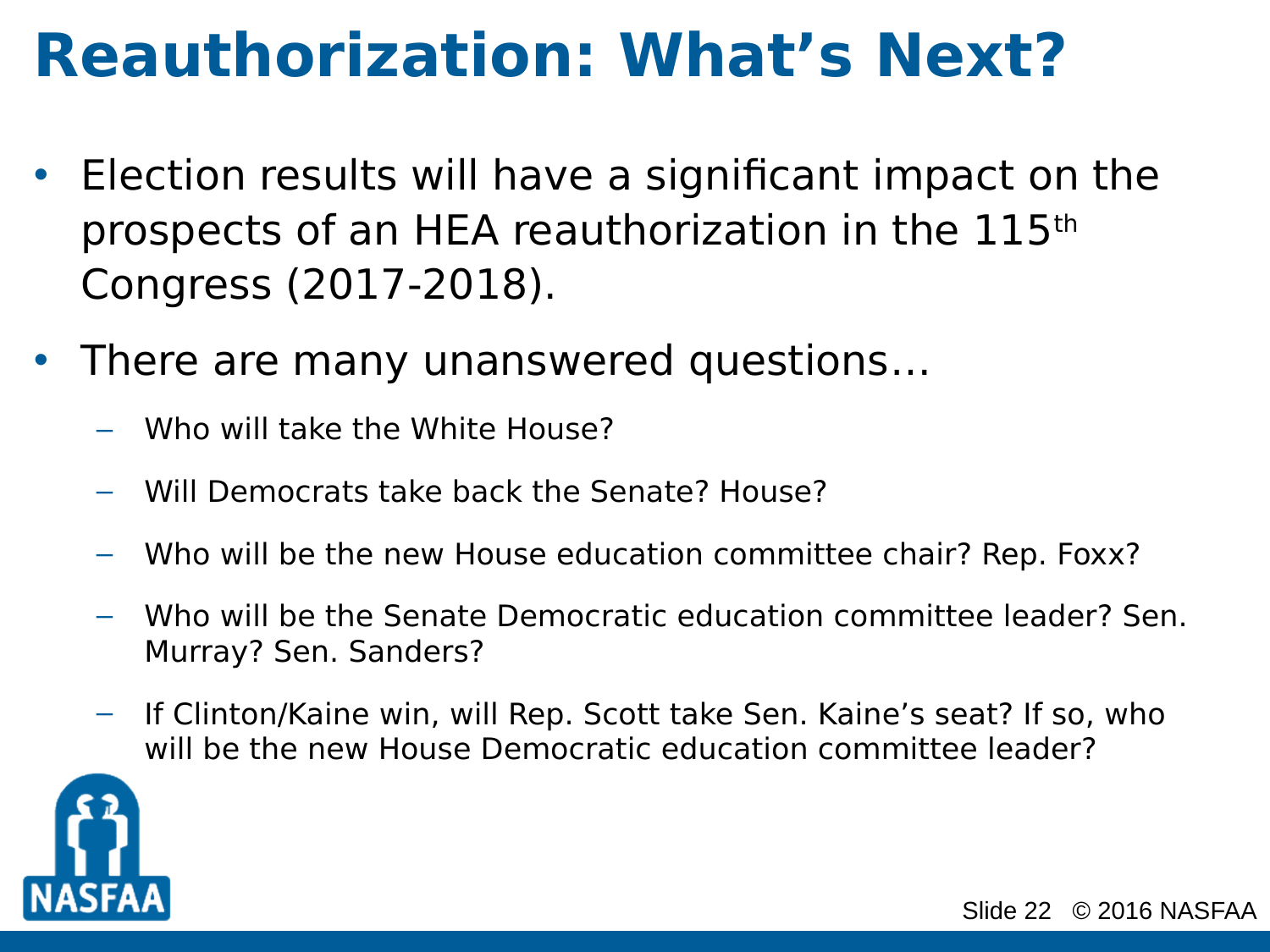

# Reauthorization: What’s Next?
Election results will have a significant impact on the prospects of an HEA reauthorization in the 115th Congress (2017-2018).
There are many unanswered questions…
Who will take the White House?
Will Democrats take back the Senate? House?
Who will be the new House education committee chair? Rep. Foxx?
Who will be the Senate Democratic education committee leader? Sen. Murray? Sen. Sanders?
If Clinton/Kaine win, will Rep. Scott take Sen. Kaine’s seat? If so, who will be the new House Democratic education committee leader?